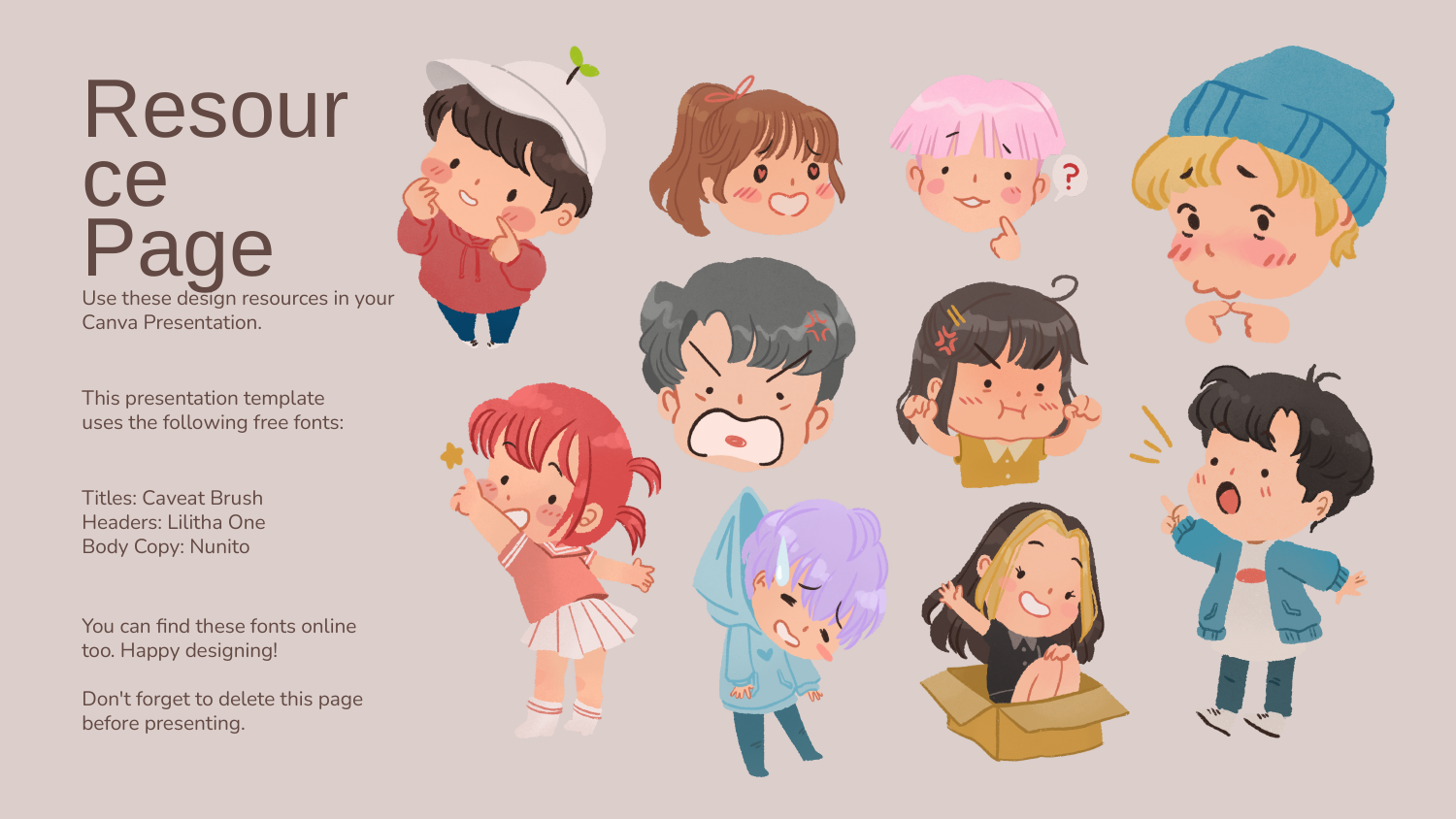

Resource
Page
Use these design resources in your
Canva Presentation.
This presentation template uses the following free fonts:
Titles: Caveat Brush
Headers: Lilitha One
Body Copy: Nunito
You can find these fonts online too. Happy designing!

Don't forget to delete this page
before presenting.